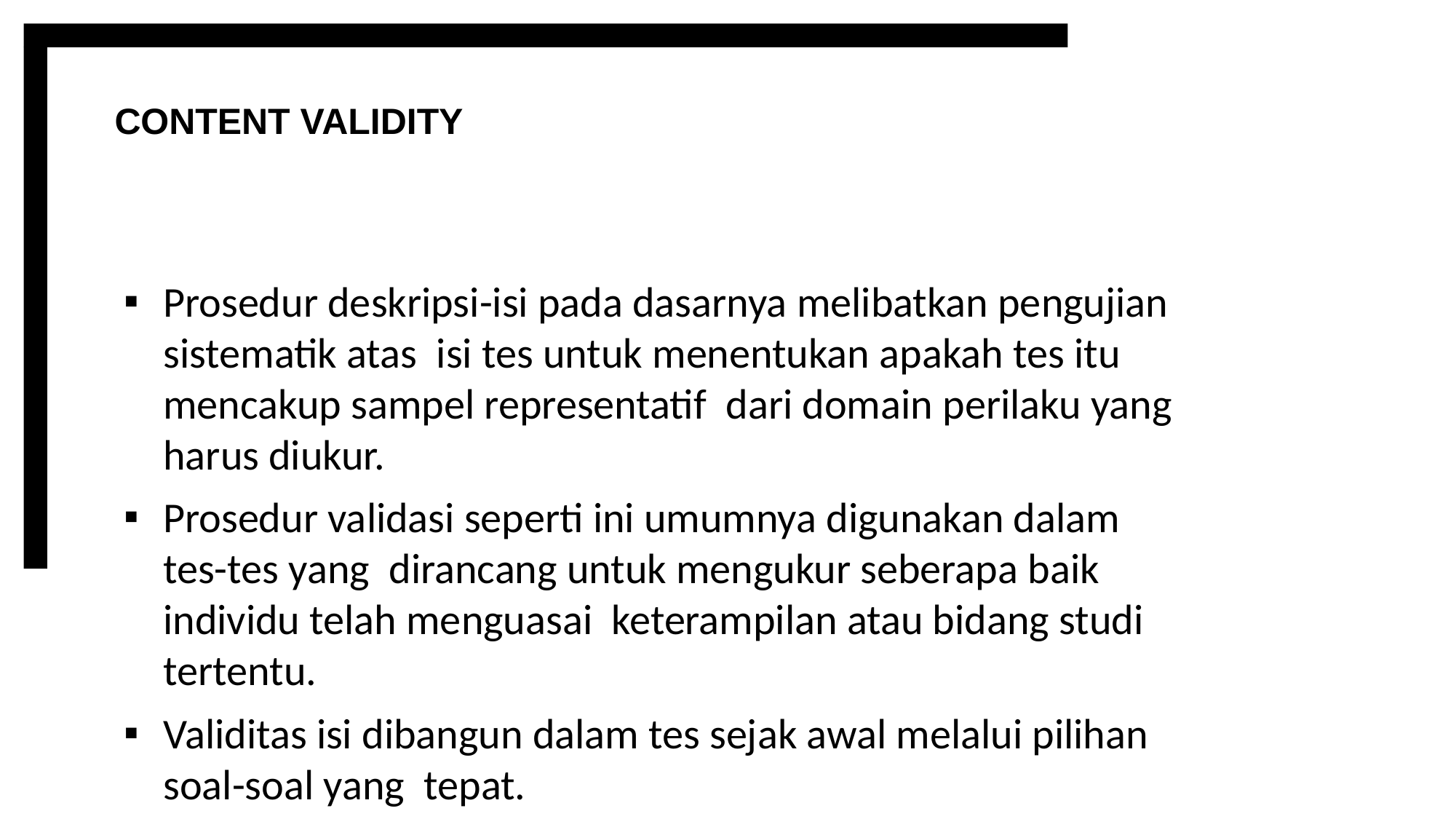

# CONTENT VALIDITY
Prosedur deskripsi-isi pada dasarnya melibatkan pengujian sistematik atas  isi tes untuk menentukan apakah tes itu mencakup sampel representatif  dari domain perilaku yang harus diukur.
Prosedur validasi seperti ini umumnya digunakan dalam tes-tes yang  dirancang untuk mengukur seberapa baik individu telah menguasai  keterampilan atau bidang studi tertentu.
Validitas isi dibangun dalam tes sejak awal melalui pilihan soal-soal yang  tepat.
Untuk beberapa tes, dalam rangka memastikan tes memiliki konten yang  tepat dapat dilakukan observasi perilaku terlebih dahulu sebelumnya agar  bisa menghasilkan item yang sesuai
34